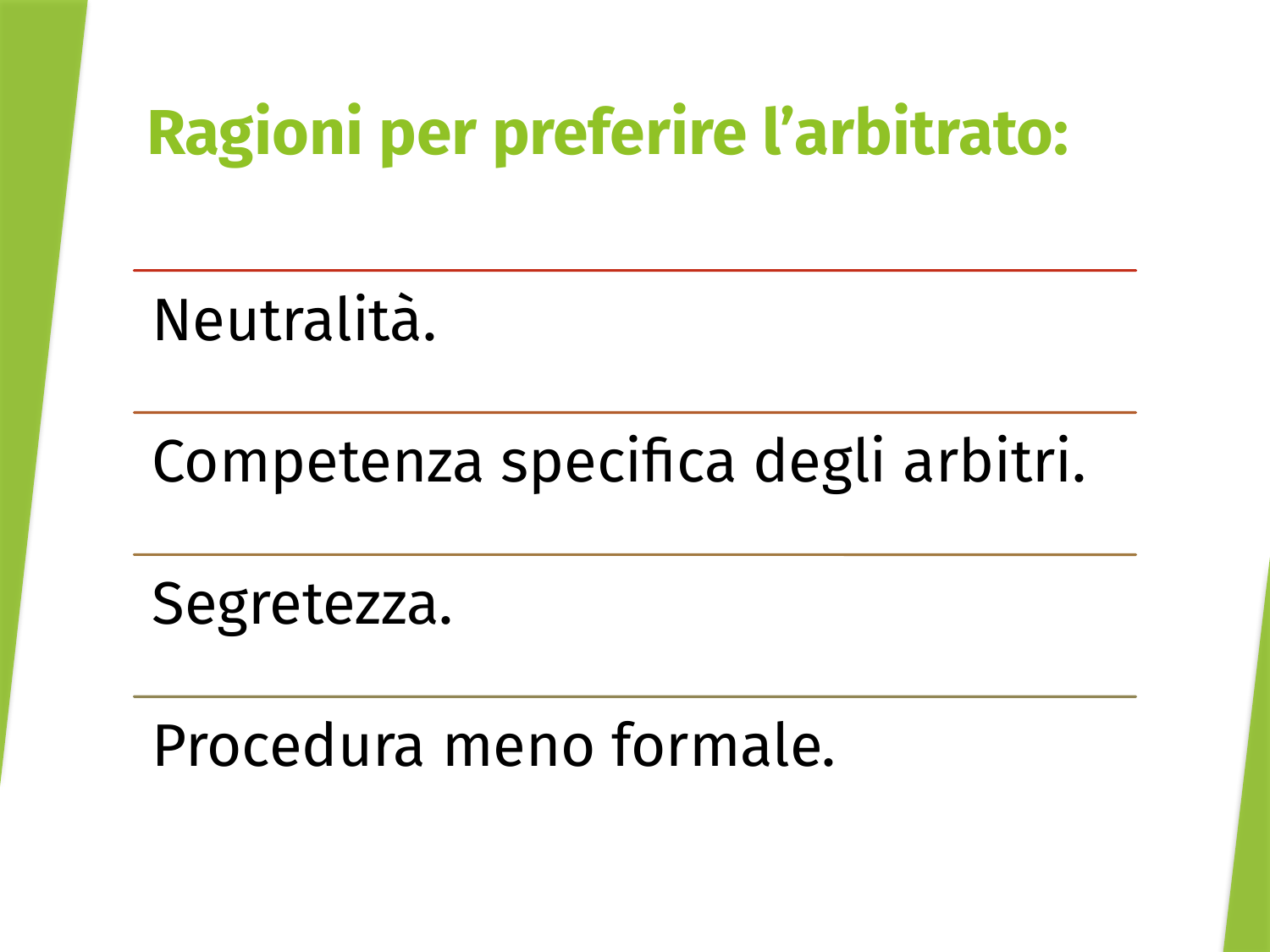

# Ragioni per preferire l’arbitrato:
Neutralità.
Competenza specifica degli arbitri.
Segretezza.
Procedura meno formale.